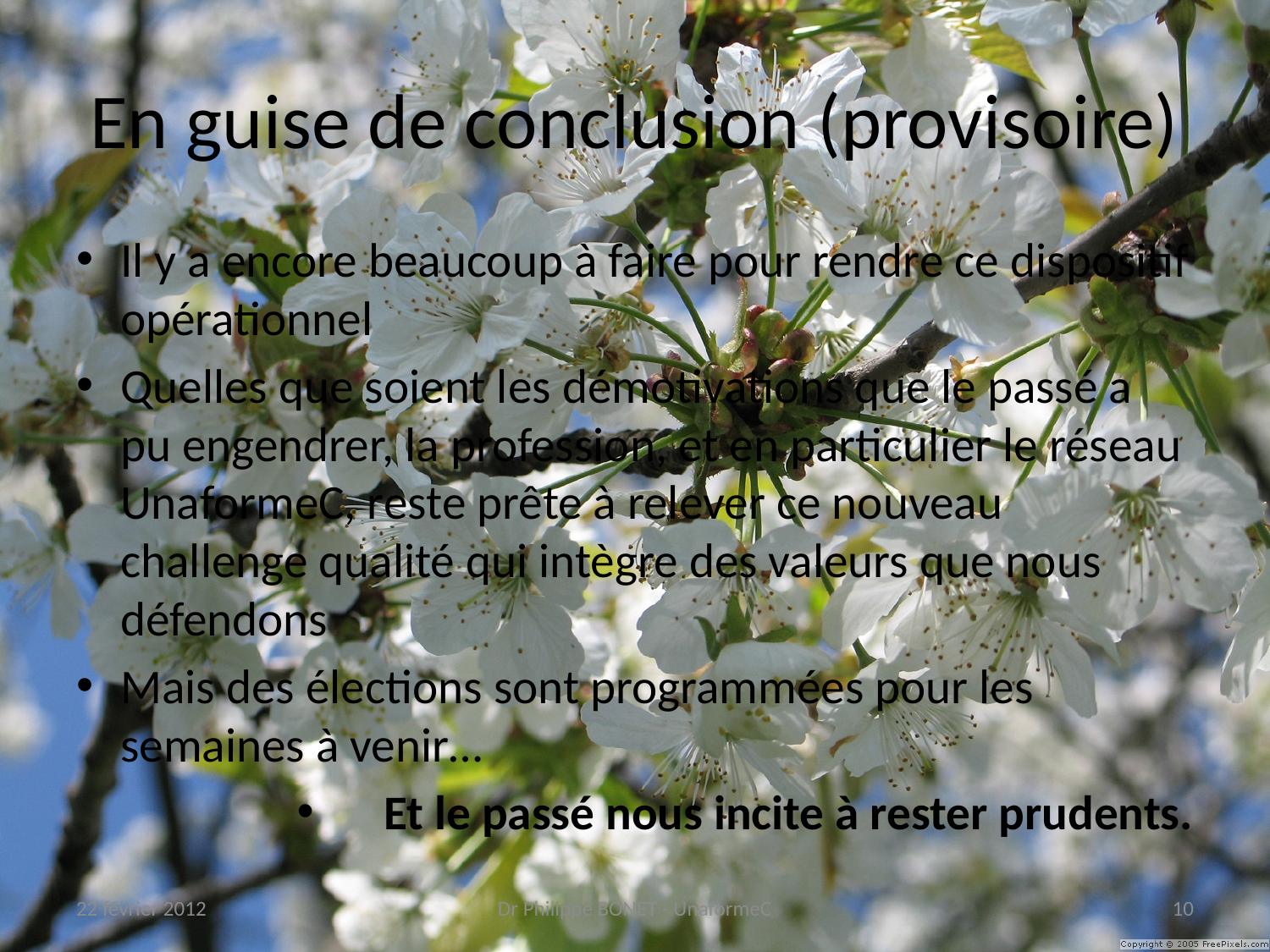

# En guise de conclusion (provisoire)
Il y a encore beaucoup à faire pour rendre ce dispositif opérationnel
Quelles que soient les démotivations que le passé a pu engendrer, la profession, et en particulier le réseau UnaformeC, reste prête à relever ce nouveau challenge qualité qui intègre des valeurs que nous défendons
Mais des élections sont programmées pour les semaines à venir…
Et le passé nous incite à rester prudents.
22 février 2012
Dr Philippe BONET - UnaformeC
10